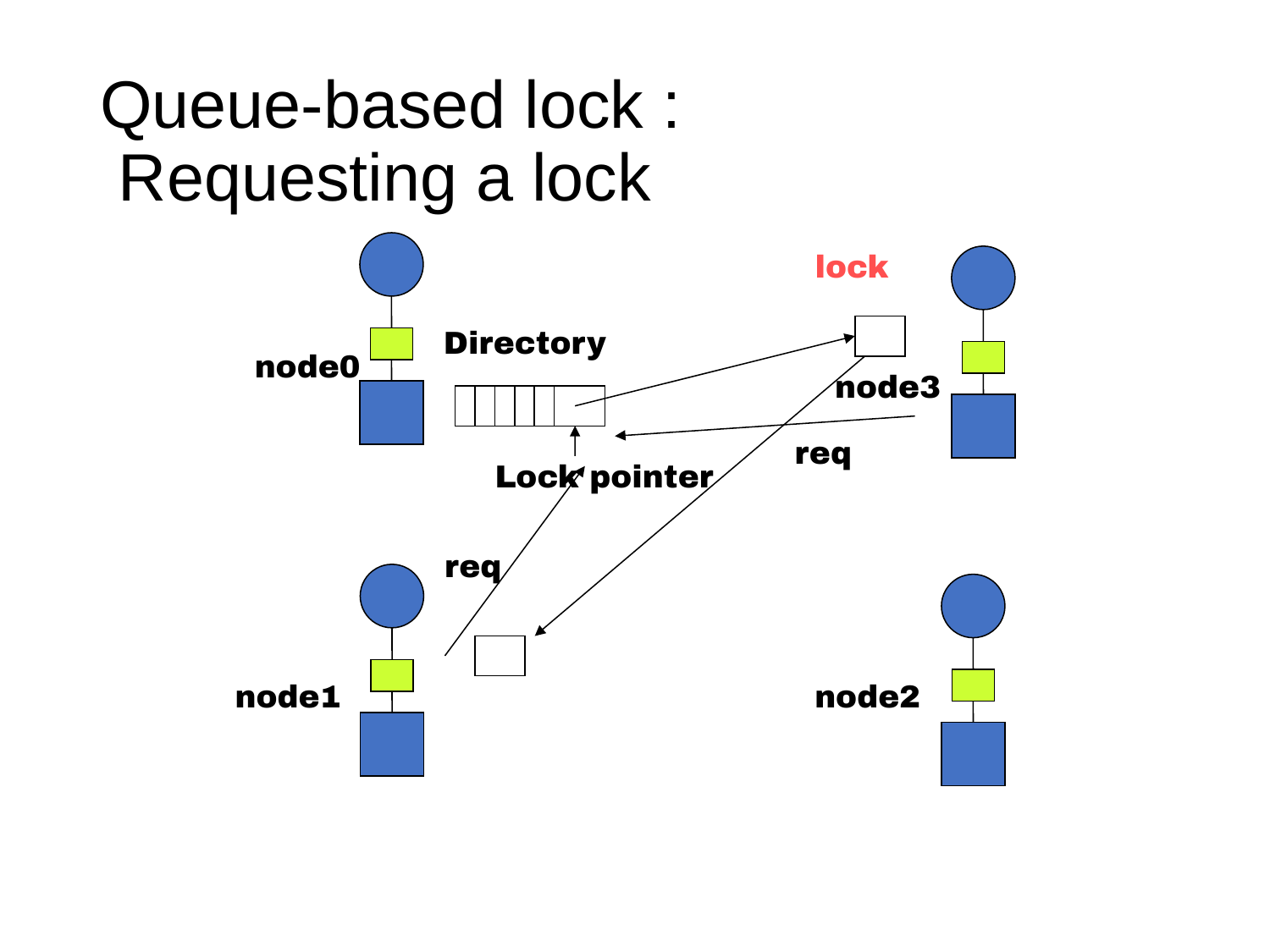

# Queue-based lock : Requesting a lock

lock

Directory

node0

node3

req
Lock pointer

req

node1
node2